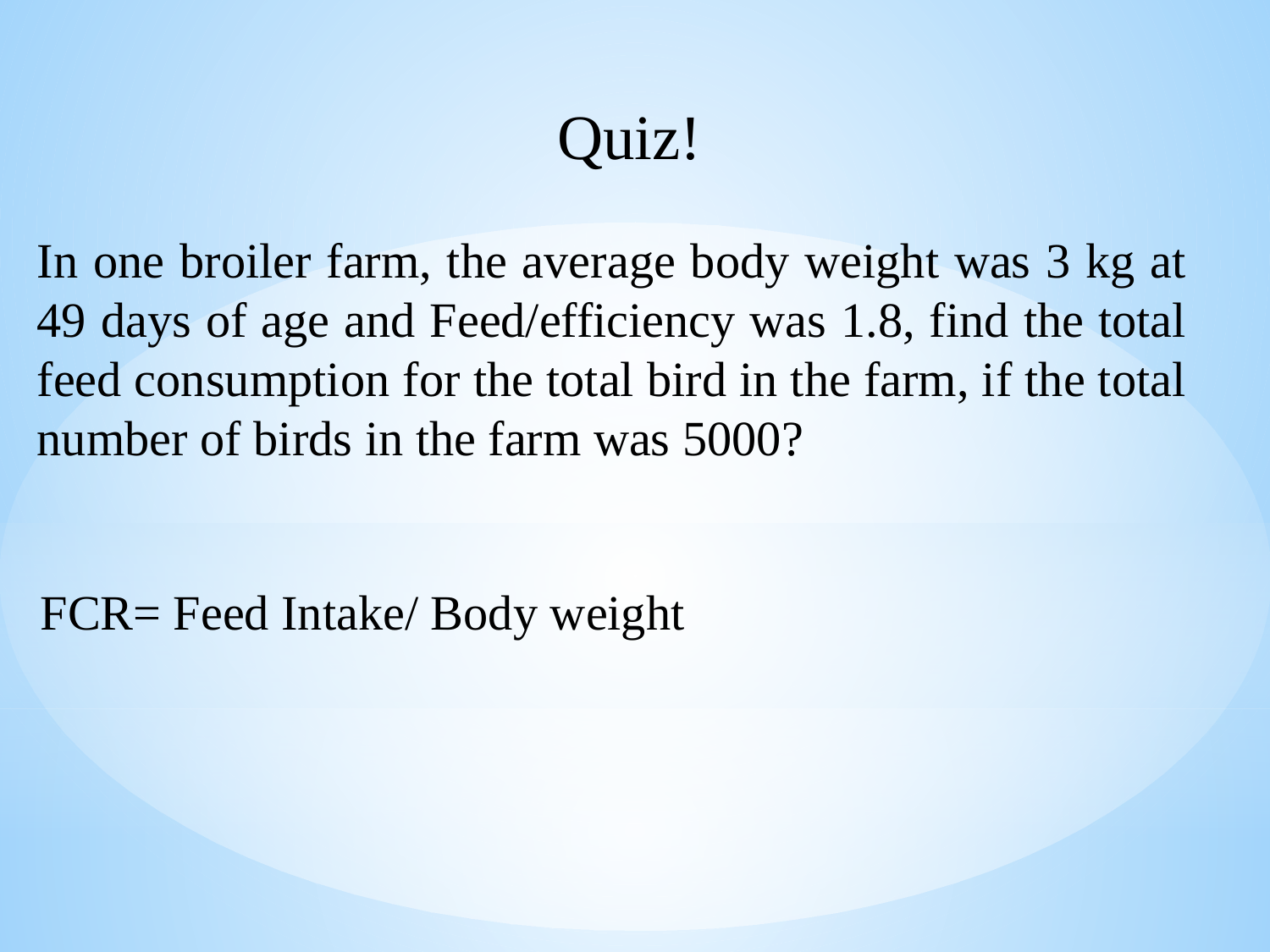

Quiz!
In one broiler farm, the average body weight was 3 kg at 49 days of age and Feed/efficiency was 1.8, find the total feed consumption for the total bird in the farm, if the total number of birds in the farm was 5000?
FCR= Feed Intake/ Body weight